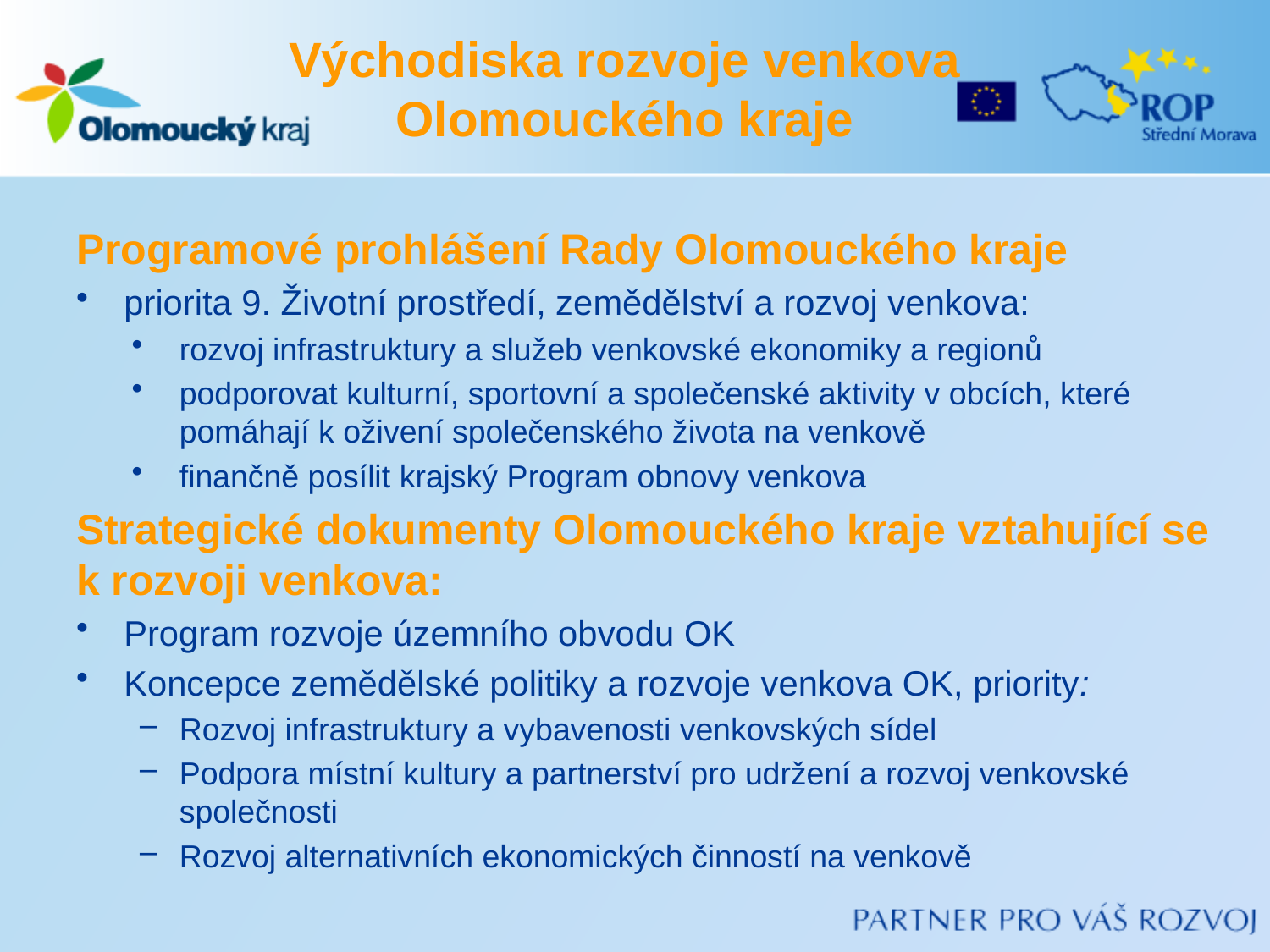

# Východiska rozvoje venkova Olomouckého kraje
Programové prohlášení Rady Olomouckého kraje
priorita 9. Životní prostředí, zemědělství a rozvoj venkova:
rozvoj infrastruktury a služeb venkovské ekonomiky a regionů
podporovat kulturní, sportovní a společenské aktivity v obcích, které pomáhají k oživení společenského života na venkově
finančně posílit krajský Program obnovy venkova
Strategické dokumenty Olomouckého kraje vztahující se k rozvoji venkova:
Program rozvoje územního obvodu OK
Koncepce zemědělské politiky a rozvoje venkova OK, priority:
Rozvoj infrastruktury a vybavenosti venkovských sídel
Podpora místní kultury a partnerství pro udržení a rozvoj venkovské společnosti
Rozvoj alternativních ekonomických činností na venkově